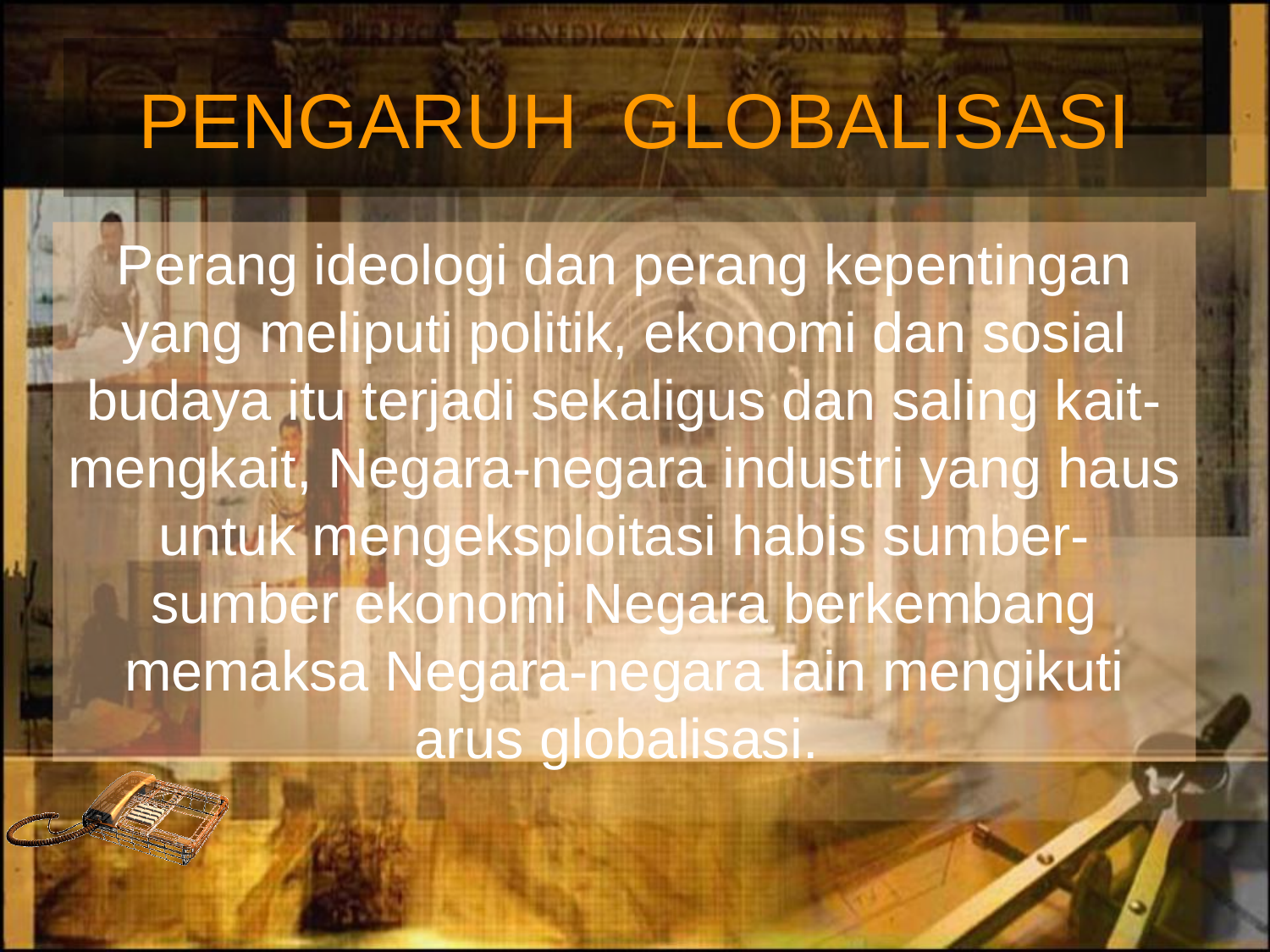

# PENGARUH  GLOBALISASI
Perang ideologi dan perang kepentingan yang meliputi politik, ekonomi dan sosial budaya itu terjadi sekaligus dan saling kait-mengkait, Negara-negara industri yang haus untuk mengeksploitasi habis sumber-sumber ekonomi Negara berkembang memaksa Negara-negara lain mengikuti arus globalisasi.